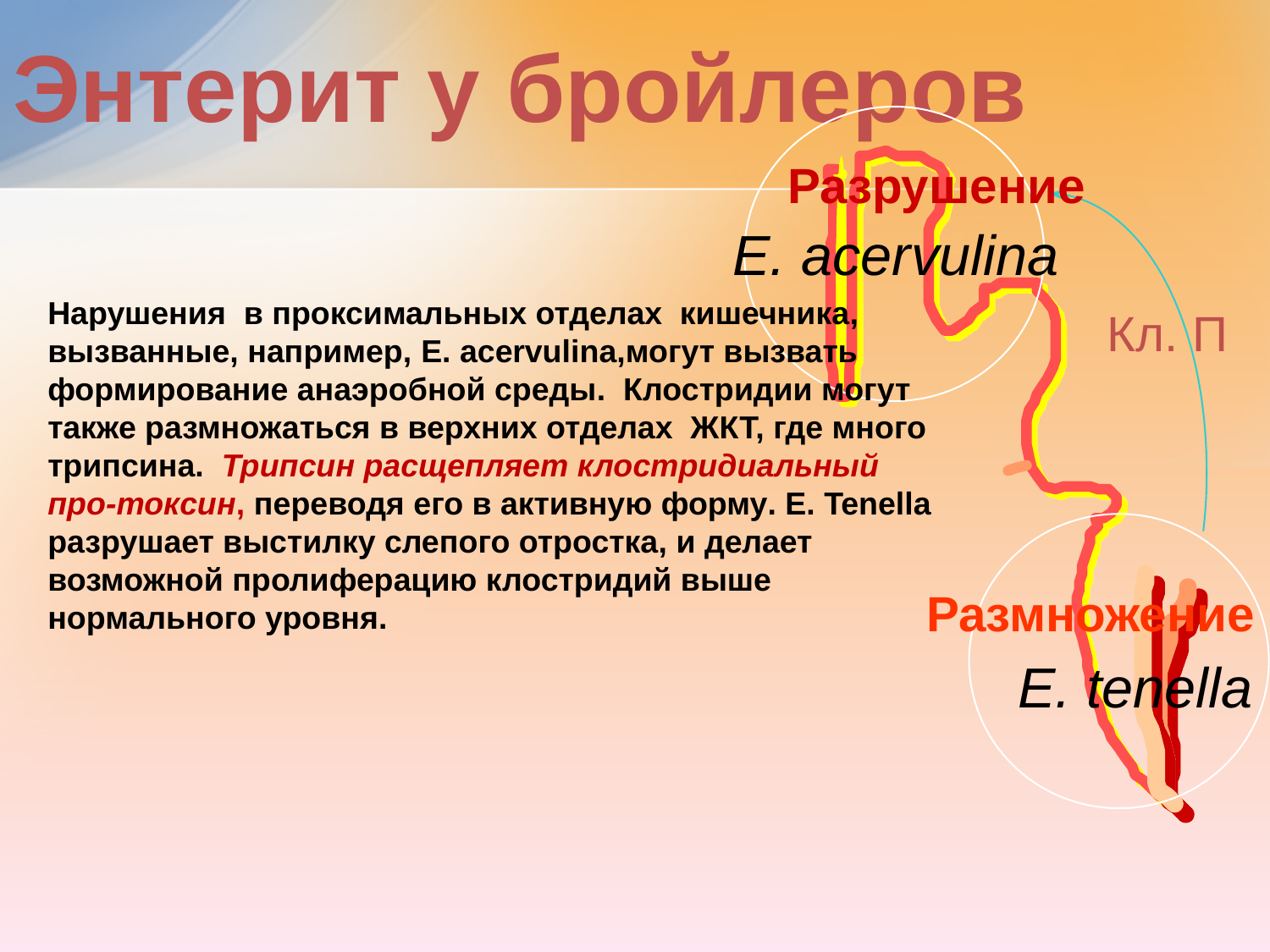

Энтерит у бройлеров

Разрушение

E. acervulina
Нарушения  в проксимальных отделах  кишечника, вызванные, например, E. acervulina,могут вызвать формирование анаэробной среды.  Клостридии могут также размножаться в верхних отделах  ЖКТ, где много трипсина.  Трипсин расщепляет клостридиальный про-токсин, переводя его в активную форму. E. Tenella разрушает выстилку слепого отростка, и делает возможной пролиферацию клостридий выше нормального уровня.
Кл. П

Размножение

E. tenella